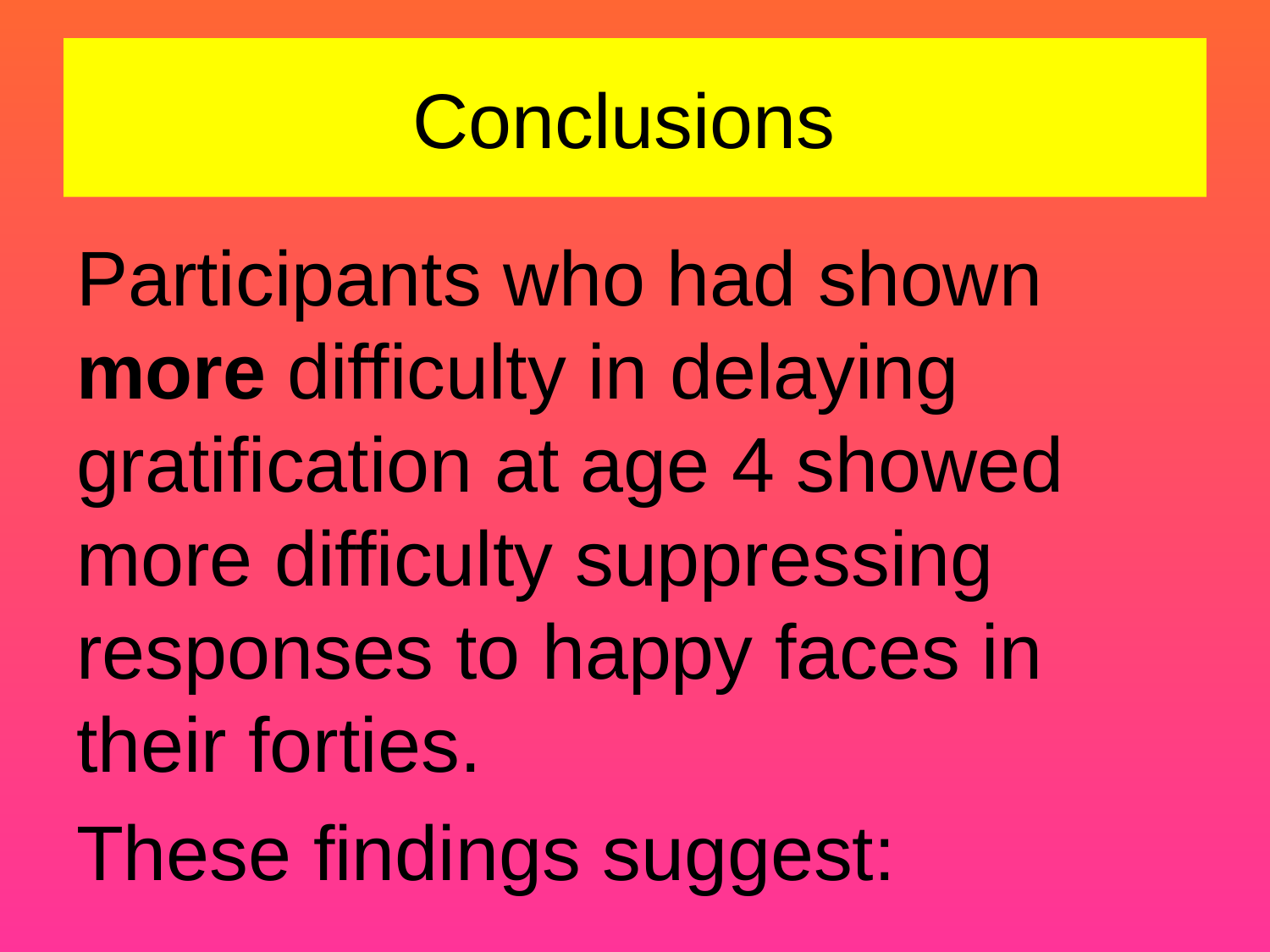

# Conclusions
Participants who had shown more difficulty in delaying gratification at age 4 showed more difficulty suppressing responses to happy faces in their forties.
These findings suggest: